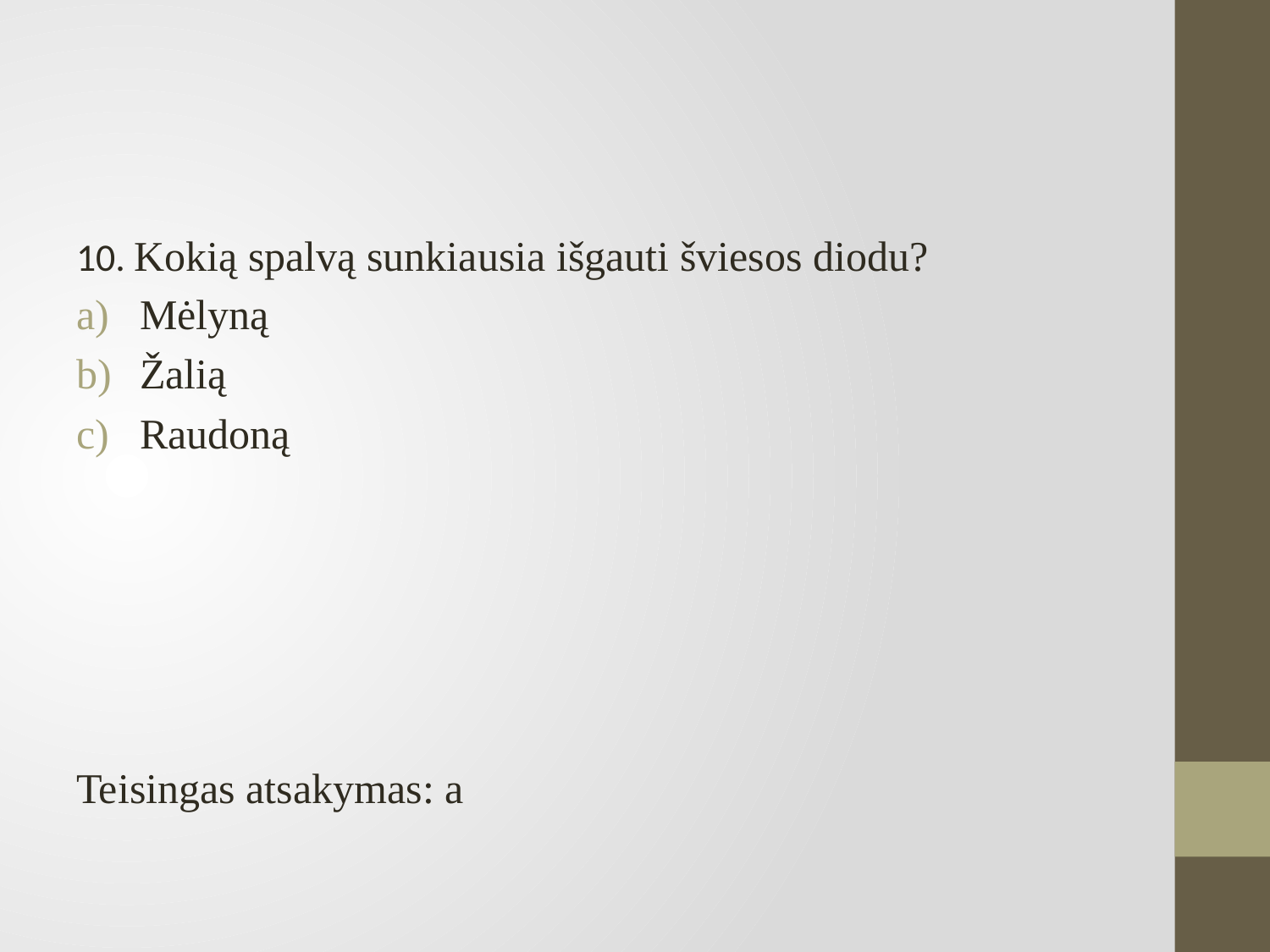

#
10. Kokią spalvą sunkiausia išgauti šviesos diodu?
Mėlyną
Žalią
Raudoną

Teisingas atsakymas: a